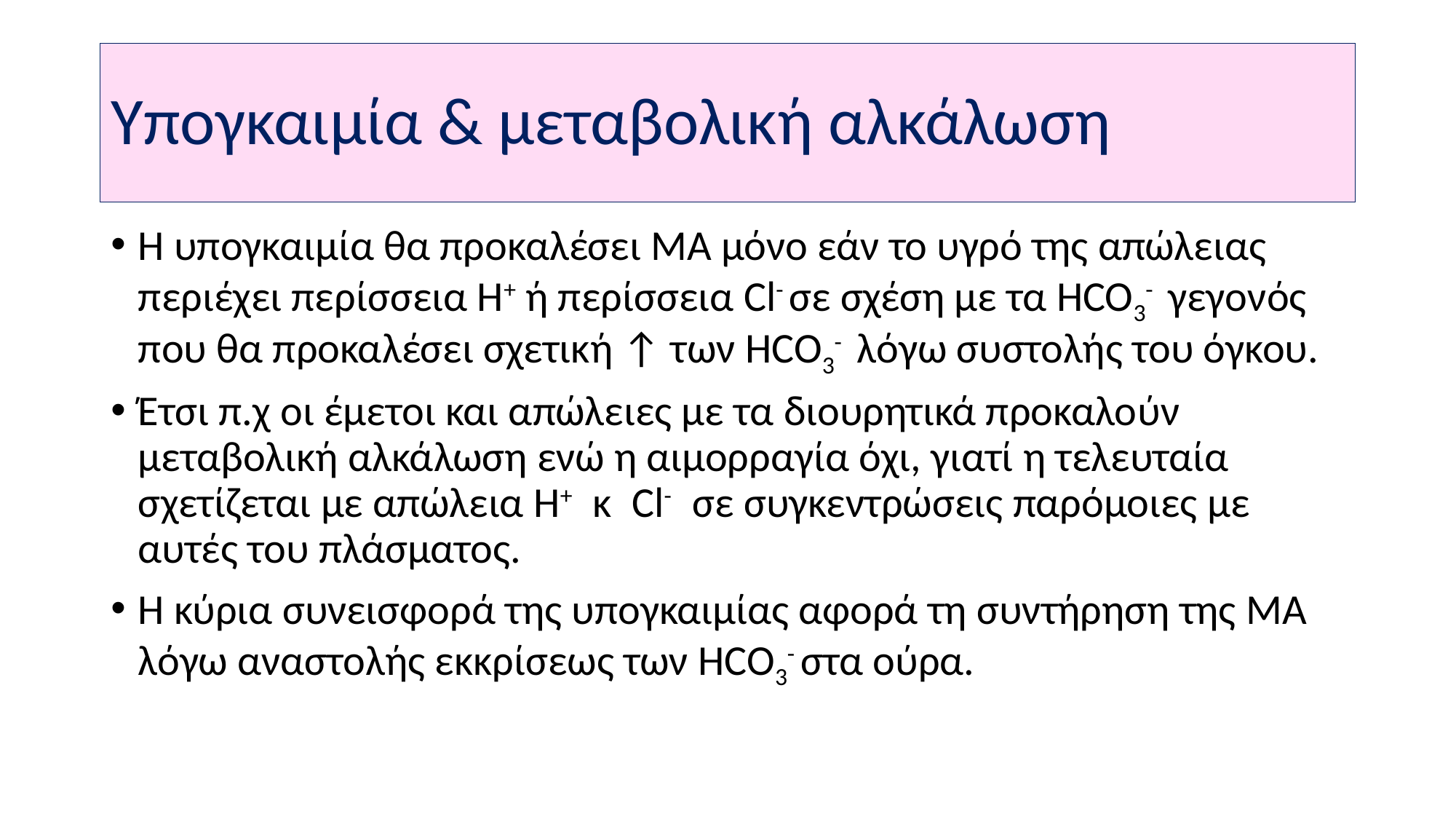

# Υπογκαιμία & μεταβολική αλκάλωση
Η υπογκαιμία θα προκαλέσει ΜΑ μόνο εάν το υγρό της απώλειας περιέχει περίσσεια Η+ ή περίσσεια Cl- σε σχέση με τα HCO3-  γεγονός που θα προκαλέσει σχετική ↑ των HCO3-  λόγω συστολής του όγκου.
Έτσι π.χ οι έμετοι και απώλειες με τα διουρητικά προκαλούν μεταβολική αλκάλωση ενώ η αιμορραγία όχι, γιατί η τελευταία σχετίζεται με απώλεια Η+   κ  Cl-   σε συγκεντρώσεις παρόμοιες με αυτές του πλάσματος.
Η κύρια συνεισφορά της υπογκαιμίας αφορά τη συντήρηση της ΜΑ λόγω αναστολής εκκρίσεως των HCO3- στα ούρα.